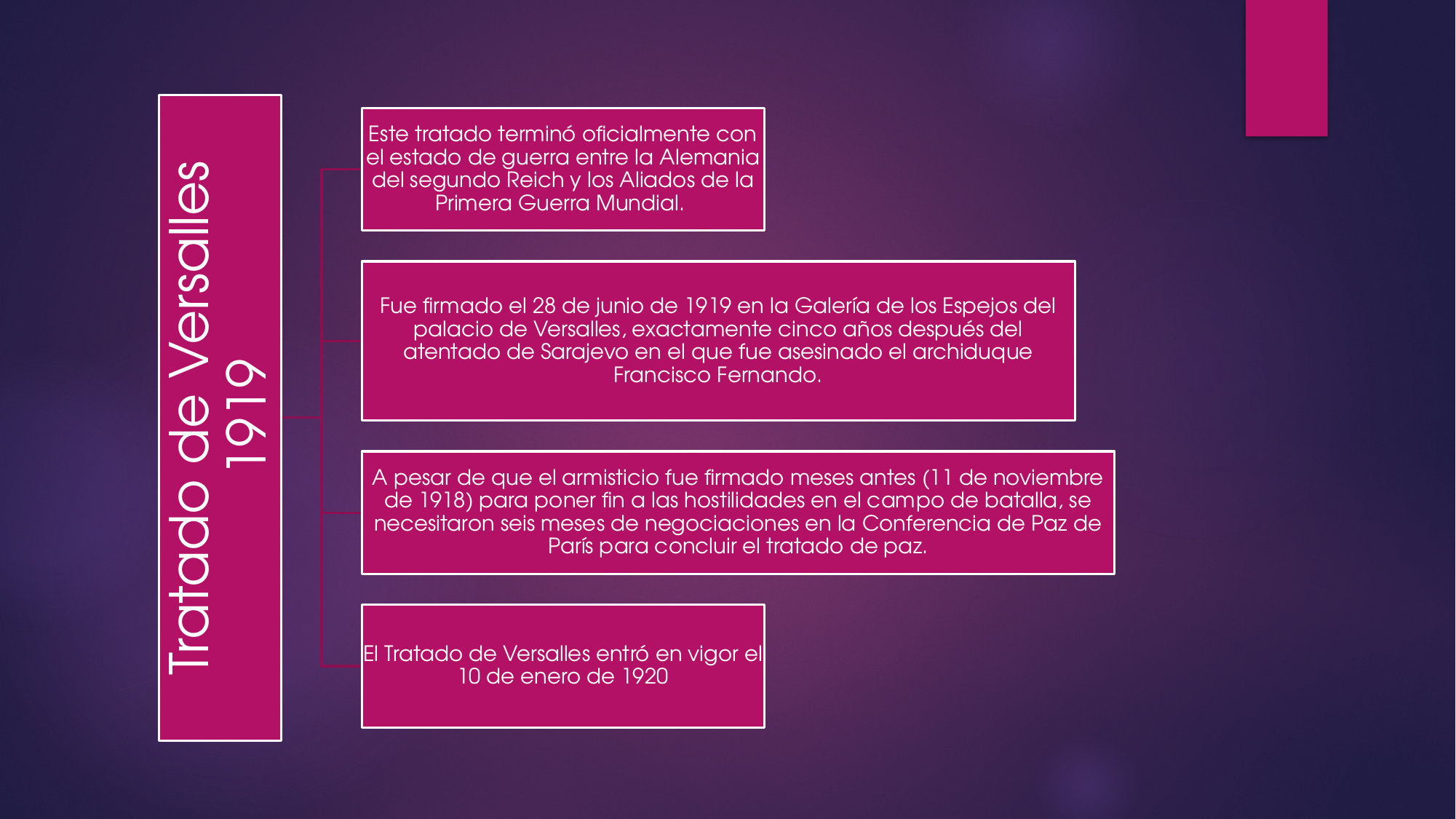

Tratado de Versalles 1919
Este tratado terminó oficialmente con el estado de guerra entre la Alemania del segundo Reich y los Aliados de la Primera Guerra Mundial.
Fue firmado el 28 de junio de 1919 en la Galería de los Espejos del palacio de Versalles, exactamente cinco años después del atentado de Sarajevo en el que fue asesinado el archiduque Francisco Fernando.
A pesar de que el armisticio fue firmado meses antes (11 de noviembre de 1918) para poner fin a las hostilidades en el campo de batalla, se necesitaron seis meses de negociaciones en la Conferencia de Paz de París para concluir el tratado de paz.
El Tratado de Versalles entró en vigor el 10 de enero de 1920